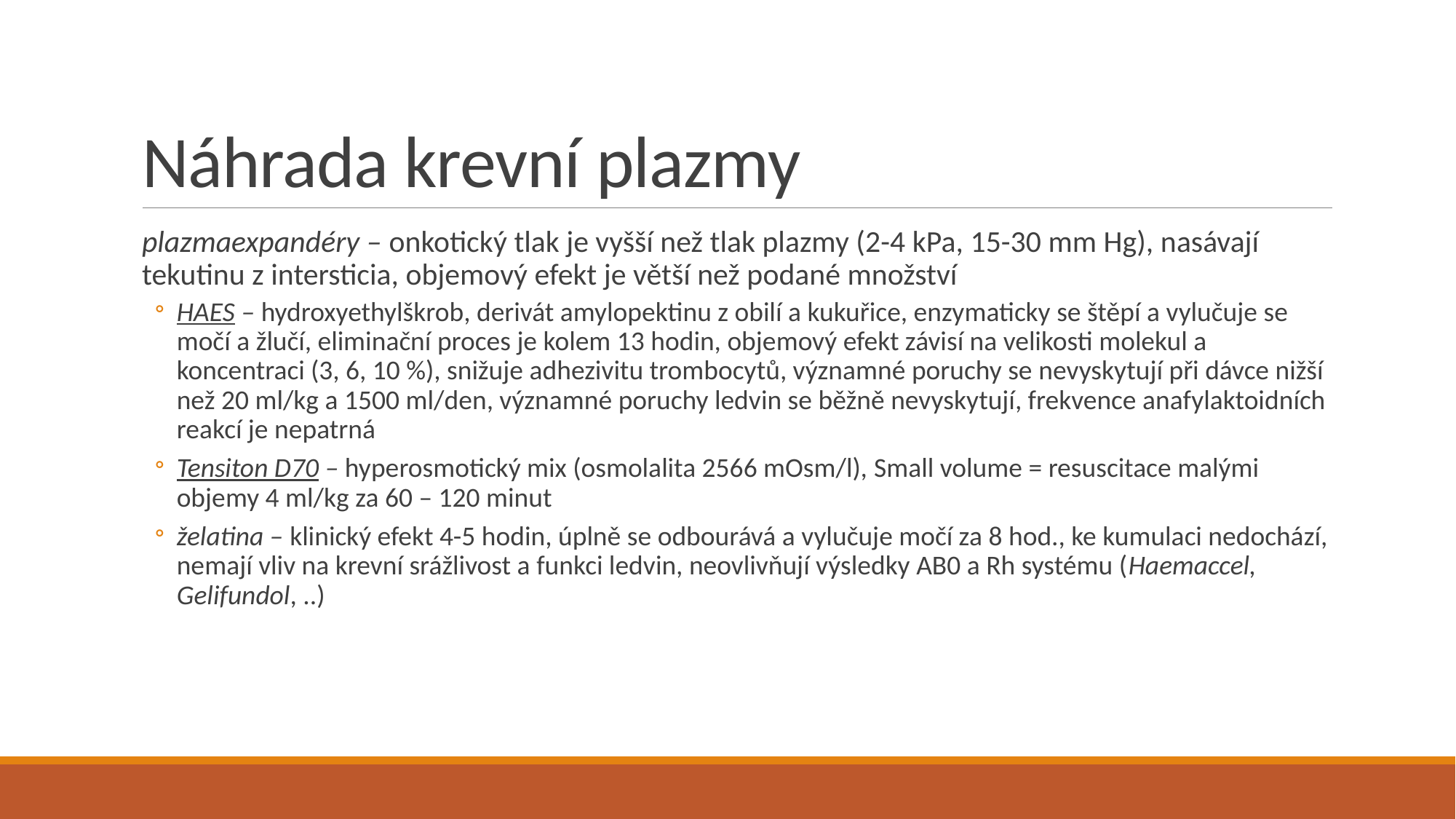

# Náhrada krevní plazmy
plazmaexpandéry – onkotický tlak je vyšší než tlak plazmy (2-4 kPa, 15-30 mm Hg), nasávají tekutinu z intersticia, objemový efekt je větší než podané množství
HAES – hydroxyethylškrob, derivát amylopektinu z obilí a kukuřice, enzymaticky se štěpí a vylučuje se močí a žlučí, eliminační proces je kolem 13 hodin, objemový efekt závisí na velikosti molekul a koncentraci (3, 6, 10 %), snižuje adhezivitu trombocytů, významné poruchy se nevyskytují při dávce nižší než 20 ml/kg a 1500 ml/den, významné poruchy ledvin se běžně nevyskytují, frekvence anafylaktoidních reakcí je nepatrná
Tensiton D70 – hyperosmotický mix (osmolalita 2566 mOsm/l), Small volume = resuscitace malými objemy 4 ml/kg za 60 – 120 minut
želatina – klinický efekt 4-5 hodin, úplně se odbourává a vylučuje močí za 8 hod., ke kumulaci nedochází, nemají vliv na krevní srážlivost a funkci ledvin, neovlivňují výsledky AB0 a Rh systému (Haemaccel, Gelifundol, ..)